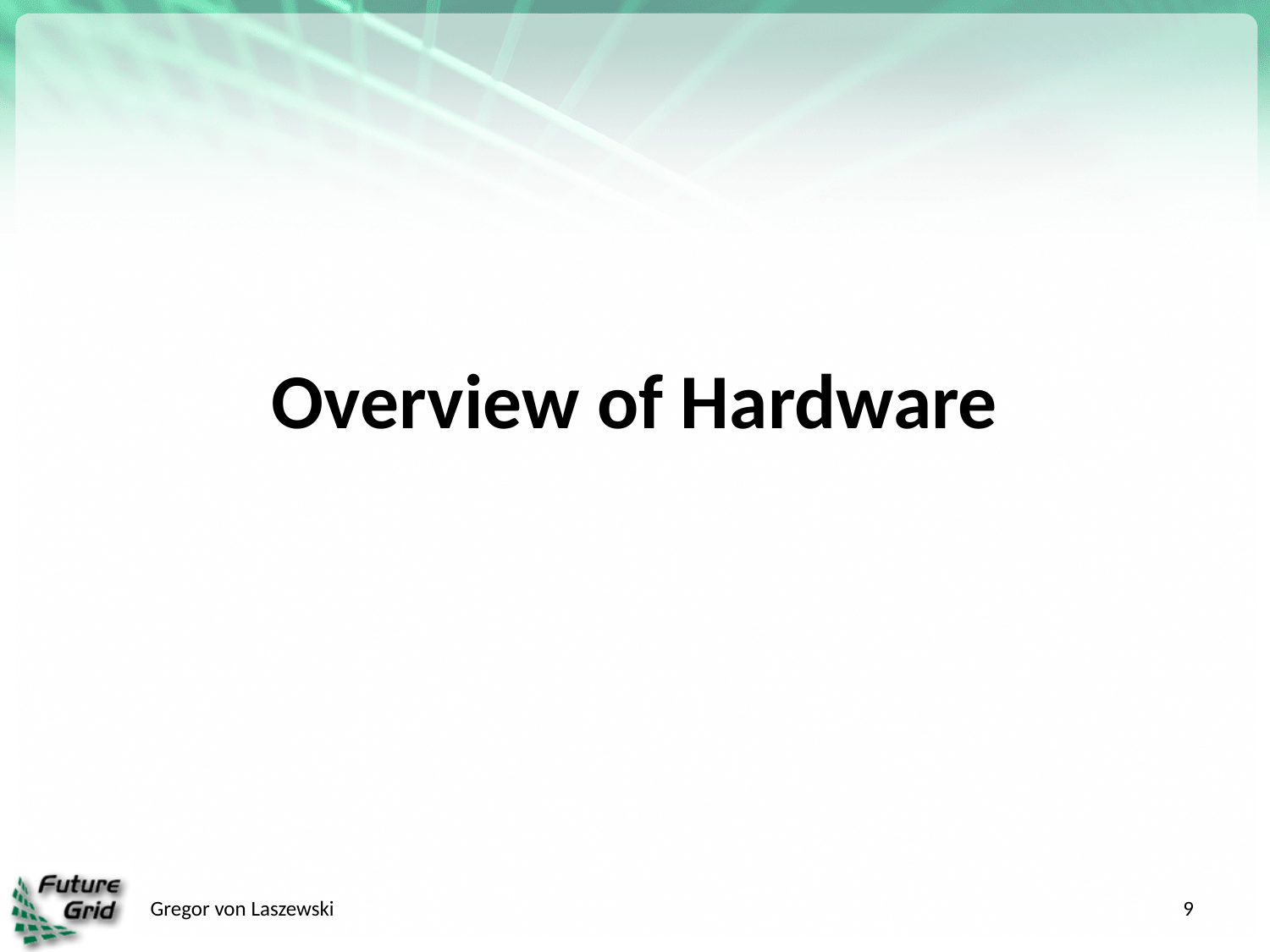

# Overview of Hardware

Gregor von Laszewski
9